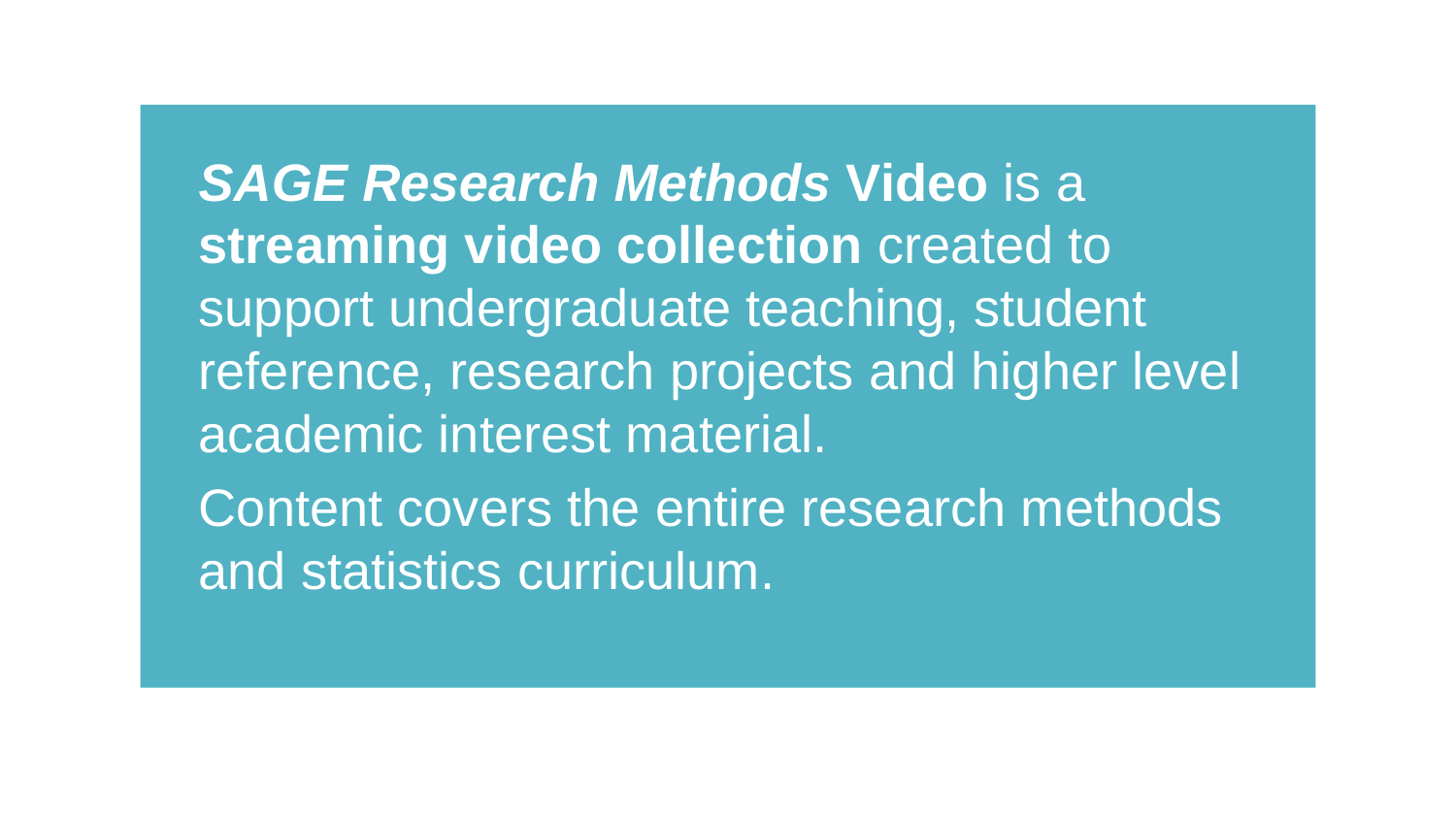

SAGE Research Methods Video is a streaming video collection created to support undergraduate teaching, student reference, research projects and higher level academic interest material.
Content covers the entire research methods and statistics curriculum.